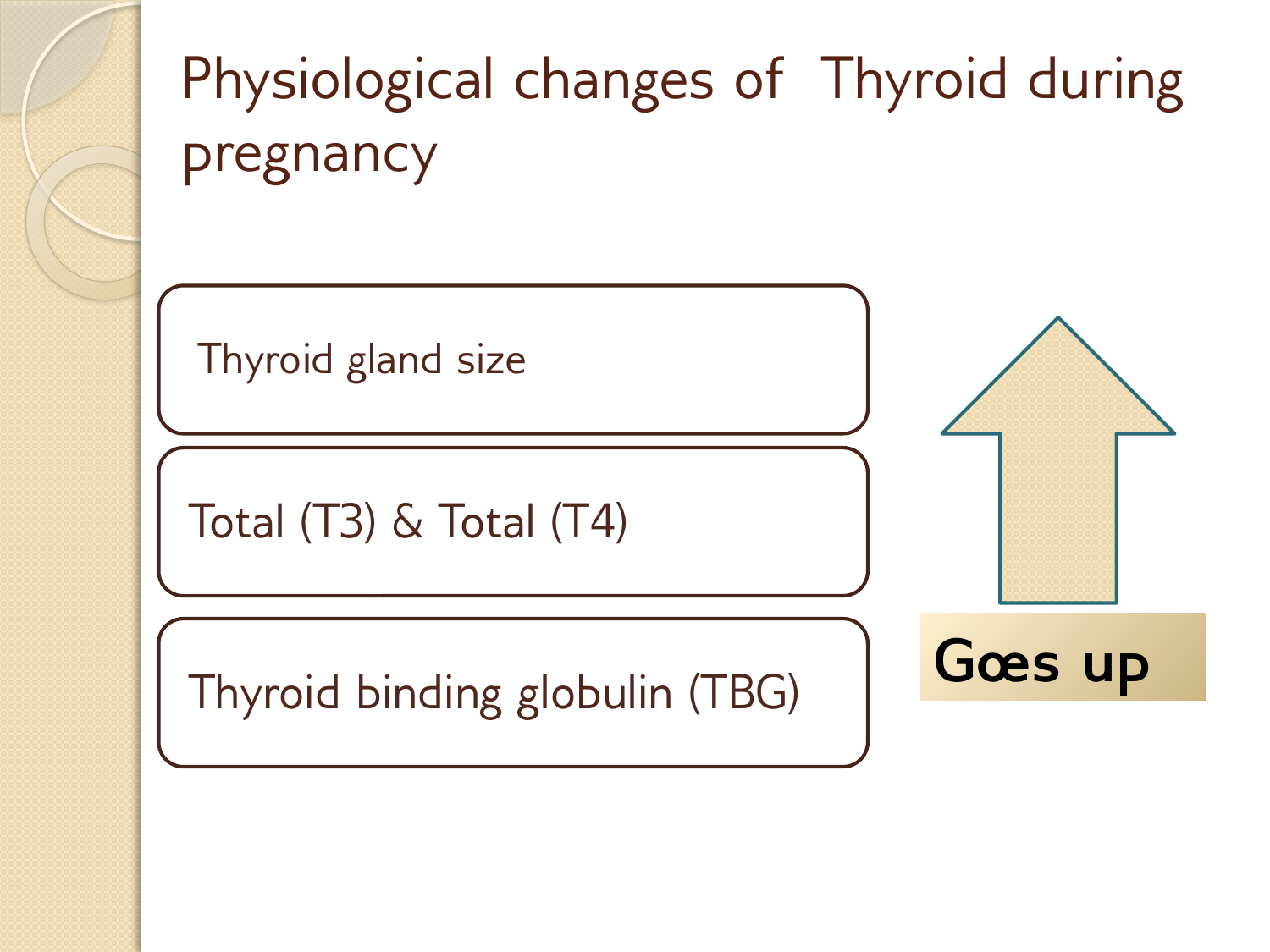

# Physiological changes of  Thyroid during pregnancy
Thyroid gland size
Total (T3) & Total (T4)
Thyroid binding globulin (TBG)

Goes up